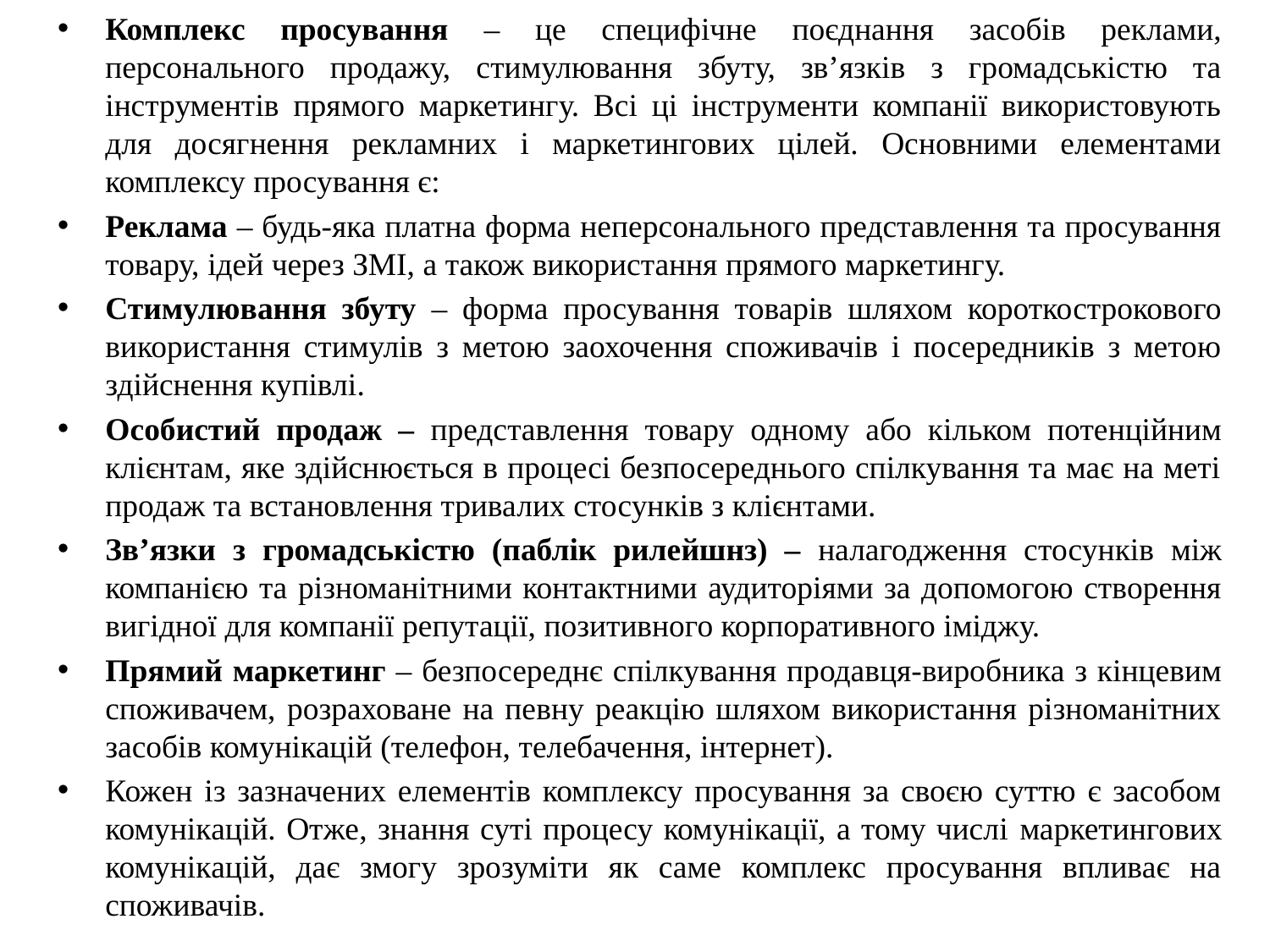

Комплекс просування – це специфічне поєднання засобів реклами, персонального продажу, стимулювання збуту, зв’язків з громадськістю та інструментів прямого маркетингу. Всі ці інструменти компанії використовують для досягнення рекламних і маркетингових цілей. Основними елементами комплексу просування є:
Реклама – будь-яка платна форма неперсонального представлення та просування товару, ідей через ЗМІ, а також використання прямого маркетингу.
Стимулювання збуту – форма просування товарів шляхом короткострокового використання стимулів з метою заохочення споживачів і посередників з метою здійснення купівлі.
Особистий продаж – представлення товару одному або кільком потенційним клієнтам, яке здійснюється в процесі безпосереднього спілкування та має на меті продаж та встановлення тривалих стосунків з клієнтами.
Зв’язки з громадськістю (паблік рилейшнз) – налагодження стосунків між компанією та різноманітними контактними аудиторіями за допомогою створення вигідної для компанії репутації, позитивного корпоративного іміджу.
Прямий маркетинг – безпосереднє спілкування продавця-виробника з кінцевим споживачем, розраховане на певну реакцію шляхом використання різноманітних засобів комунікацій (телефон, телебачення, інтернет).
Кожен із зазначених елементів комплексу просування за своєю суттю є засобом комунікацій. Отже, знання суті процесу комунікації, а тому числі маркетингових комунікацій, дає змогу зрозуміти як саме комплекс просування впливає на споживачів.